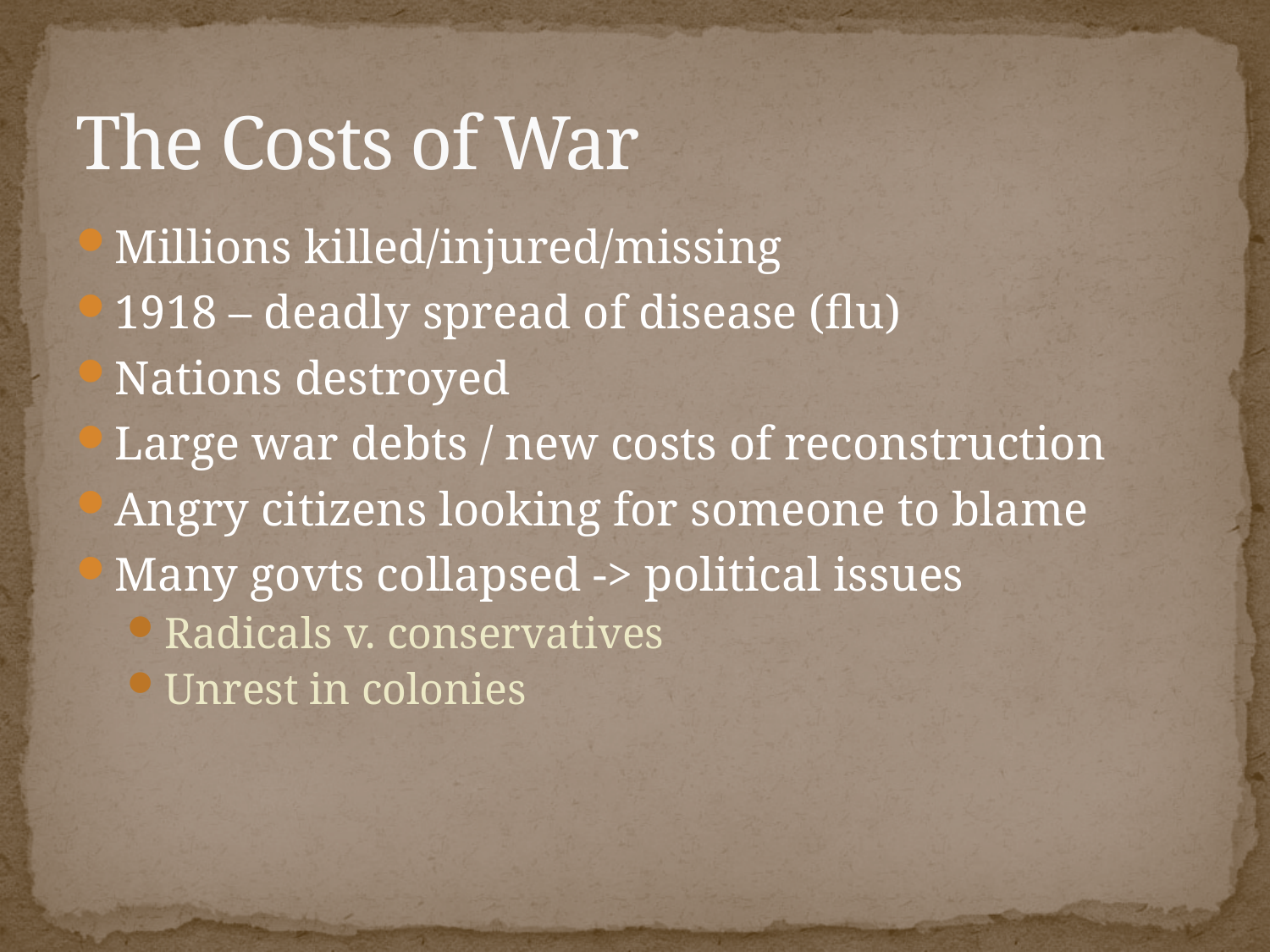

# The Costs of War
Millions killed/injured/missing
1918 – deadly spread of disease (flu)
Nations destroyed
Large war debts / new costs of reconstruction
Angry citizens looking for someone to blame
Many govts collapsed -> political issues
Radicals v. conservatives
Unrest in colonies